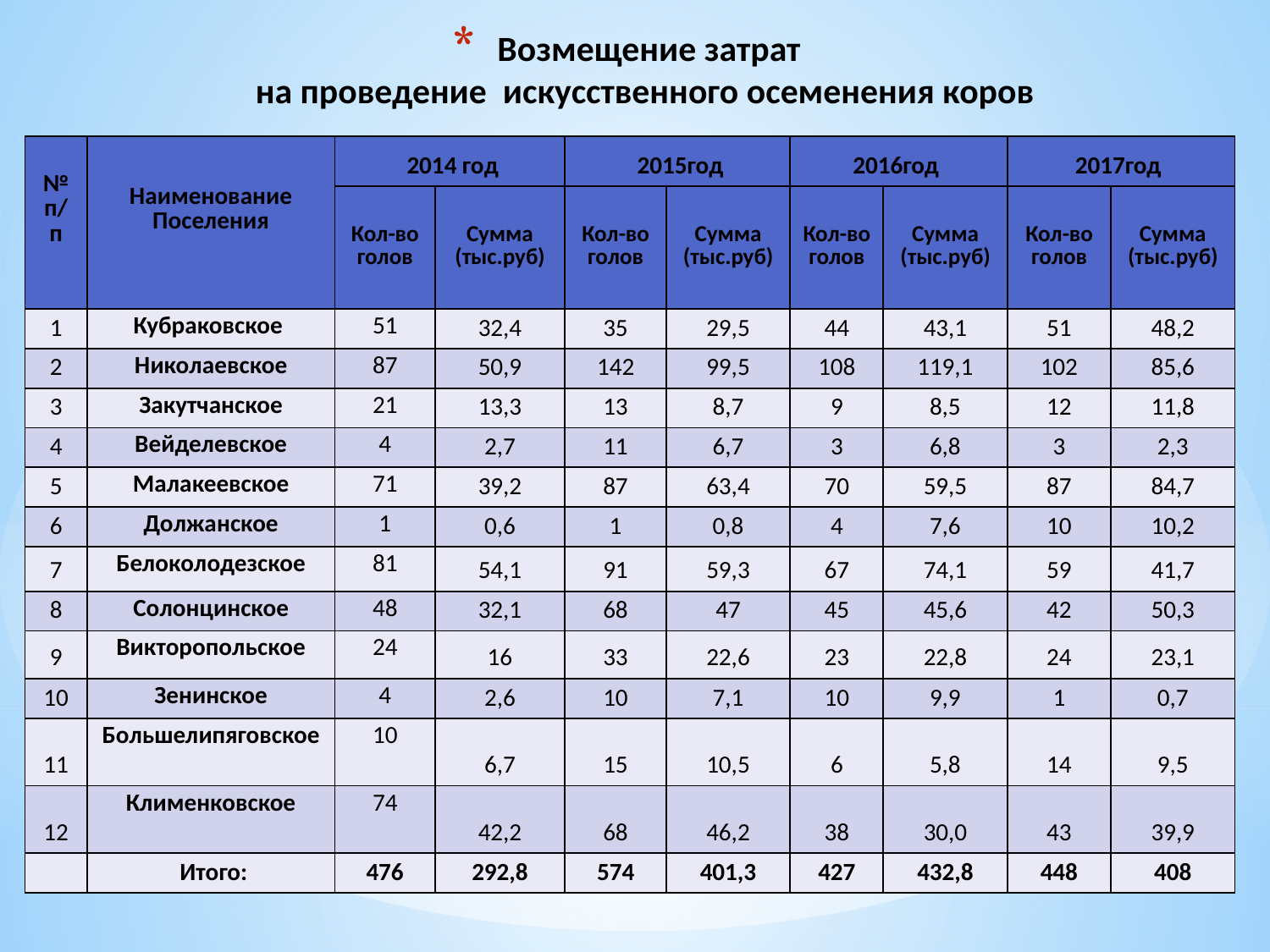

# Возмещение затрат на проведение  искусственного осеменения коров
| № п/п | Наименование Поселения | 2014 год |  | 2015год |  | 2016год |  | 2017год |  |
| --- | --- | --- | --- | --- | --- | --- | --- | --- | --- |
|  |  | Кол-во голов | Сумма (тыс.руб) | Кол-во голов | Сумма (тыс.руб) | Кол-во голов | Сумма (тыс.руб) | Кол-во голов | Сумма (тыс.руб) |
| 1 | Кубраковское | 51 | 32,4 | 35 | 29,5 | 44 | 43,1 | 51 | 48,2 |
| 2 | Николаевское | 87 | 50,9 | 142 | 99,5 | 108 | 119,1 | 102 | 85,6 |
| 3 | Закутчанское | 21 | 13,3 | 13 | 8,7 | 9 | 8,5 | 12 | 11,8 |
| 4 | Вейделевское | 4 | 2,7 | 11 | 6,7 | 3 | 6,8 | 3 | 2,3 |
| 5 | Малакеевское | 71 | 39,2 | 87 | 63,4 | 70 | 59,5 | 87 | 84,7 |
| 6 | Должанское | 1 | 0,6 | 1 | 0,8 | 4 | 7,6 | 10 | 10,2 |
| 7 | Белоколодезское | 81 | 54,1 | 91 | 59,3 | 67 | 74,1 | 59 | 41,7 |
| 8 | Солонцинское | 48 | 32,1 | 68 | 47 | 45 | 45,6 | 42 | 50,3 |
| 9 | Викторопольское | 24 | 16 | 33 | 22,6 | 23 | 22,8 | 24 | 23,1 |
| 10 | Зенинское | 4 | 2,6 | 10 | 7,1 | 10 | 9,9 | 1 | 0,7 |
| 11 | Большелипяговское | 10 | 6,7 | 15 | 10,5 | 6 | 5,8 | 14 | 9,5 |
| 12 | Клименковское | 74 | 42,2 | 68 | 46,2 | 38 | 30,0 | 43 | 39,9 |
|  | Итого: | 476 | 292,8 | 574 | 401,3 | 427 | 432,8 | 448 | 408 |